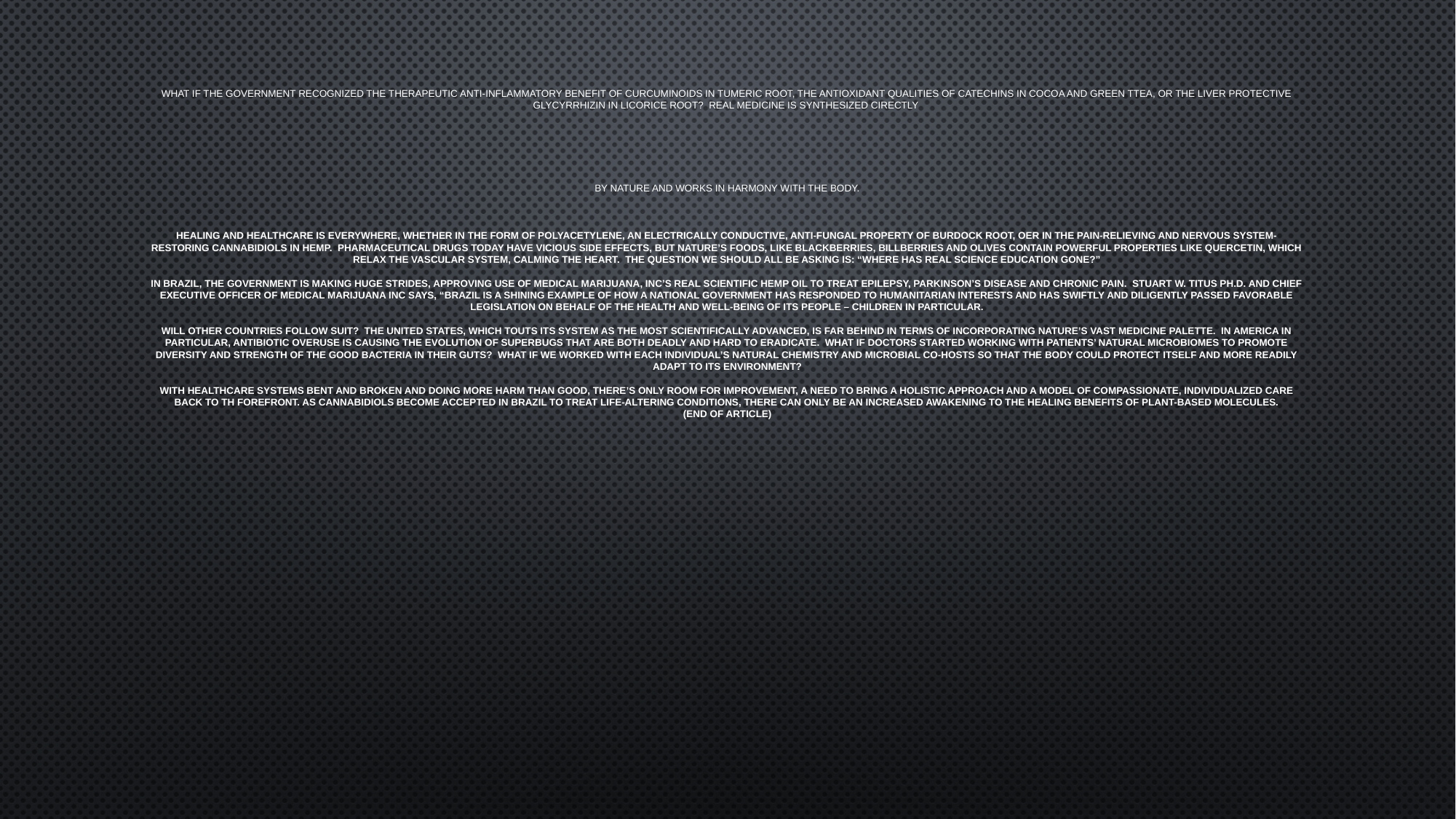

# WHAT IF THE GOVERNMENT RECOGNIZED THE THERAPEUTIC ANTI-INFLAMMATORY BENEFIT OF CURCUMINOIDS IN TUMERIC ROOT, THE ANTIOXIDANT QUALITIES OF CATECHINS IN COCOA AND GREEN TTEA, OR THE LIVER PROTECTIVE GLYCYRRHIZIN IN LICORICE ROOT?  Real medicine is synthesized cirectly by nature and works in harmony with the body. Healing and healthcare is everywhere, whether in the form of polyacetylene, an electrically conductive, anti-fungal property of burdock root, oer in the pain-relieving and nervous system-restoring cannabidiols in hemp.  Pharmaceutical drugs today have vicious side effects, but nature’s foods, like blackberries, billberries and olives contain powerful properties like quercetin, which relax the vascular system, calming the heart.  The question we should all be asking is: “Where has real science education gone?” In Brazil, the government is making huge strides, approving use of medical marijuana, Inc’s real scientific hemp oil to treat epilepsy, Parkinson’s disease and chronic pain.  stuART W. TITUS PH.D. AND CHIEF EXECUTIVE OFFICER OF MEDICAL MARIJUANA INC SAYS, “BRAZIL IS A SHINING EXAMPLE OF HOW A NATIONAL GOVERNMENT HAS RESPONDED TO HUMANITARIAN INTERESTS AND HAS SWIFTLY AND DILIGENTLY PASSED FAVORABLE LEGISLATION ON BEHALF OF THE HEALTH AND WELL-BEING OF ITS PEOPLE – CHILDREN IN PARTICULAR. WILL OTHER COUNTRIES FOLLOW SUIT?  The united states, which touts its system as the most scientifically advanced, is far behind in terms of incorporating nature’s vast medicine palette.  In America in particular, antibiotic overuse is causing the evolution of superbugs that are both deadly and hard to eradicate.  What if doctors started working with patients’ natural microbiomes to promote diversity and strength of the good bacteria in their guts?  What if we worked with each individual’s natural chemistry and microbial co-hosts so that the body could protect itself and more readily adapt to its environment? With healthcare systems bent and broken and doing more harm than good, there’s only room for improvement, a need to bring a holistic approach and a model of compassionate, individualized care back to th forefront. As cannabidiols become accepted in brazil to treat life-altering conditions, there can only be an increased awakening to the healing benefits of plant-based molecules. (end of article)